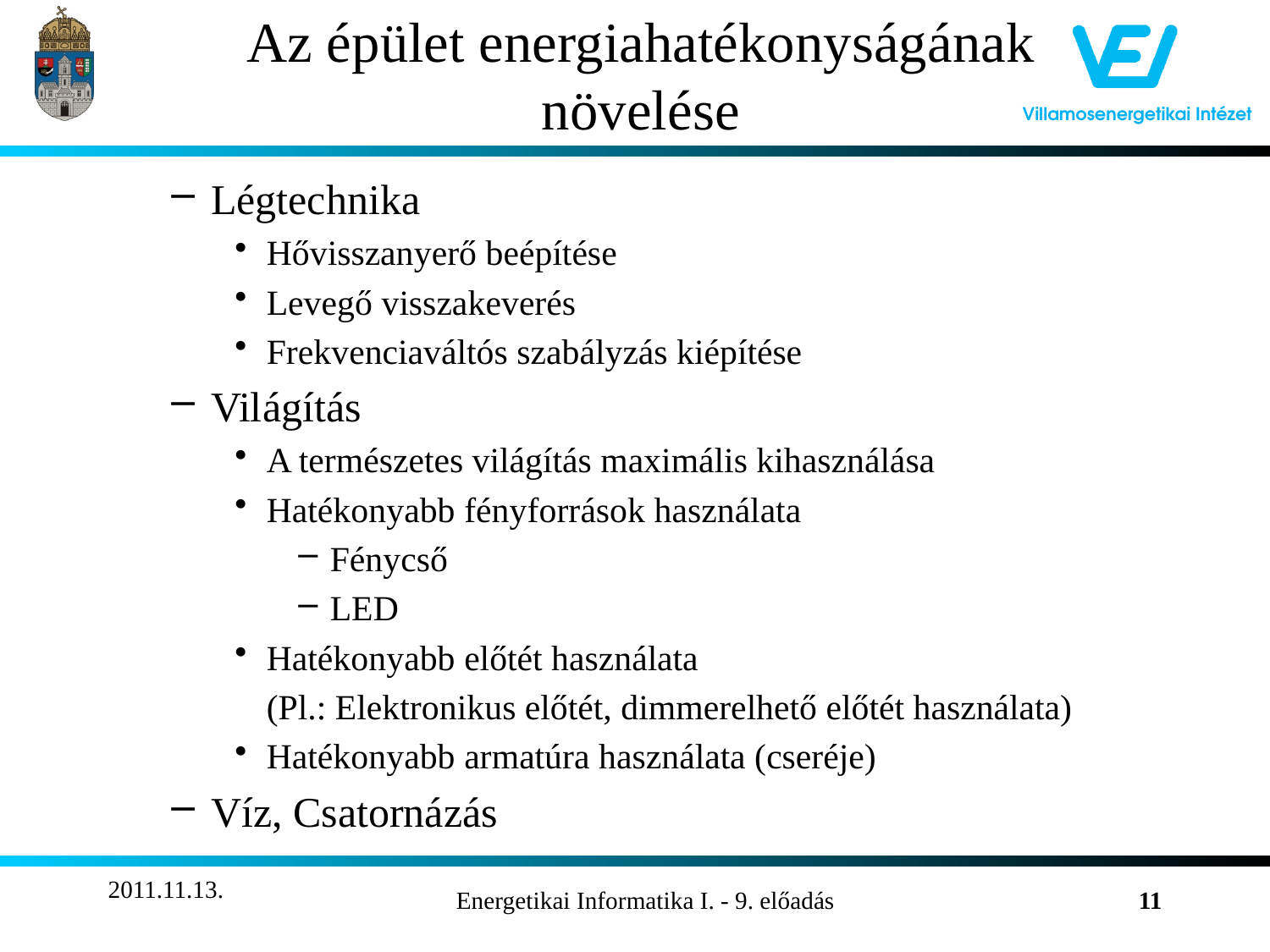

# Az épület energiahatékonyságának növelése
Légtechnika
Hővisszanyerő beépítése
Levegő visszakeverés
Frekvenciaváltós szabályzás kiépítése
Világítás
A természetes világítás maximális kihasználása
Hatékonyabb fényforrások használata
Fénycső
LED
Hatékonyabb előtét használata
	(Pl.: Elektronikus előtét, dimmerelhető előtét használata)
Hatékonyabb armatúra használata (cseréje)
Víz, Csatornázás

2011.11.13.
Energetikai Informatika I. - 9. előadás
11